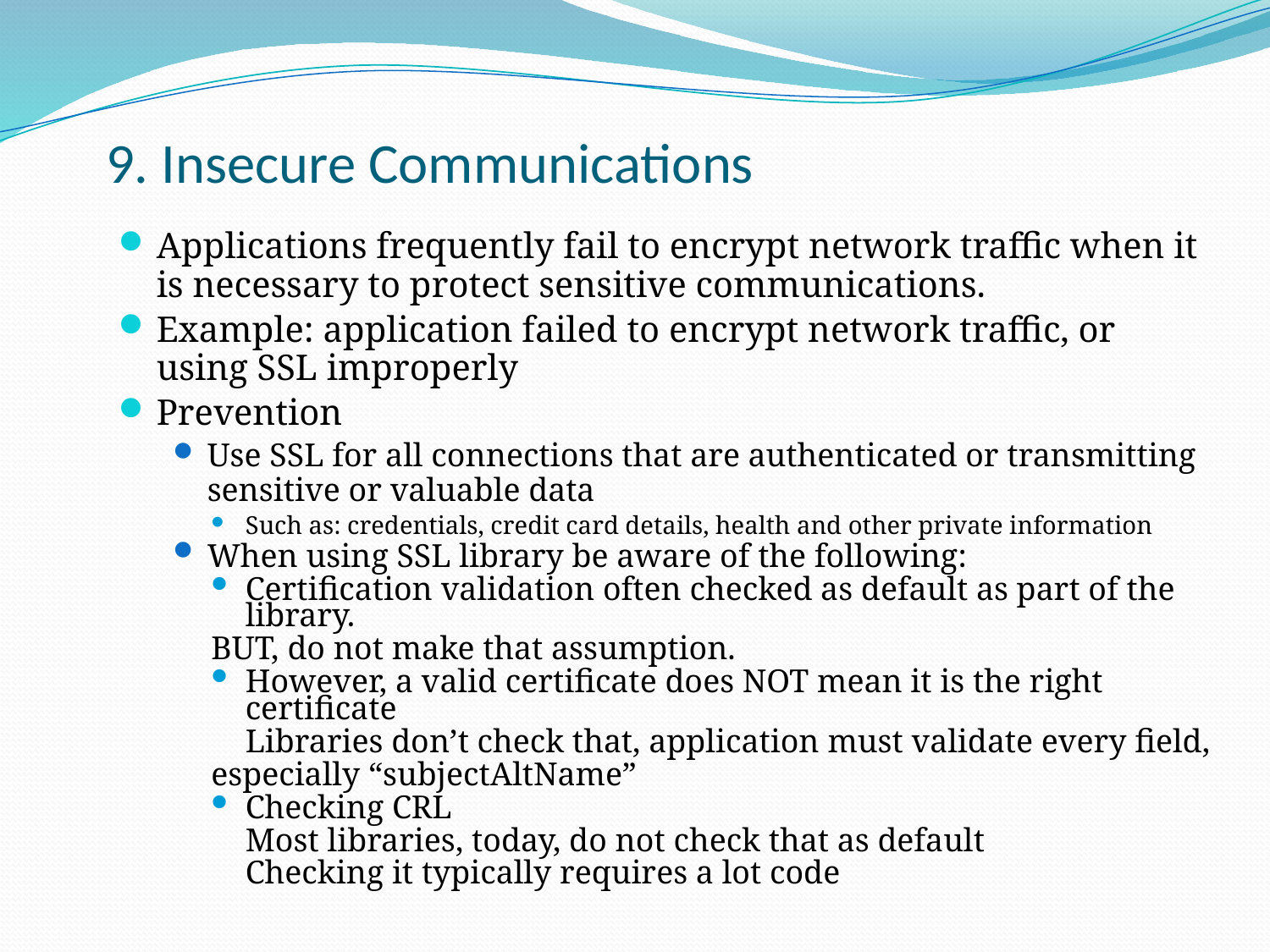

# 9. Insecure Communications
Applications frequently fail to encrypt network traffic when it is necessary to protect sensitive communications.
Example: application failed to encrypt network traffic, or using SSL improperly
Prevention
Use SSL for all connections that are authenticated or transmitting sensitive or valuable data
Such as: credentials, credit card details, health and other private information
When using SSL library be aware of the following:
Certification validation often checked as default as part of the library.
BUT, do not make that assumption.
However, a valid certificate does NOT mean it is the right certificate
	Libraries don’t check that, application must validate every field,
especially “subjectAltName”
Checking CRL
	Most libraries, today, do not check that as default
	Checking it typically requires a lot code